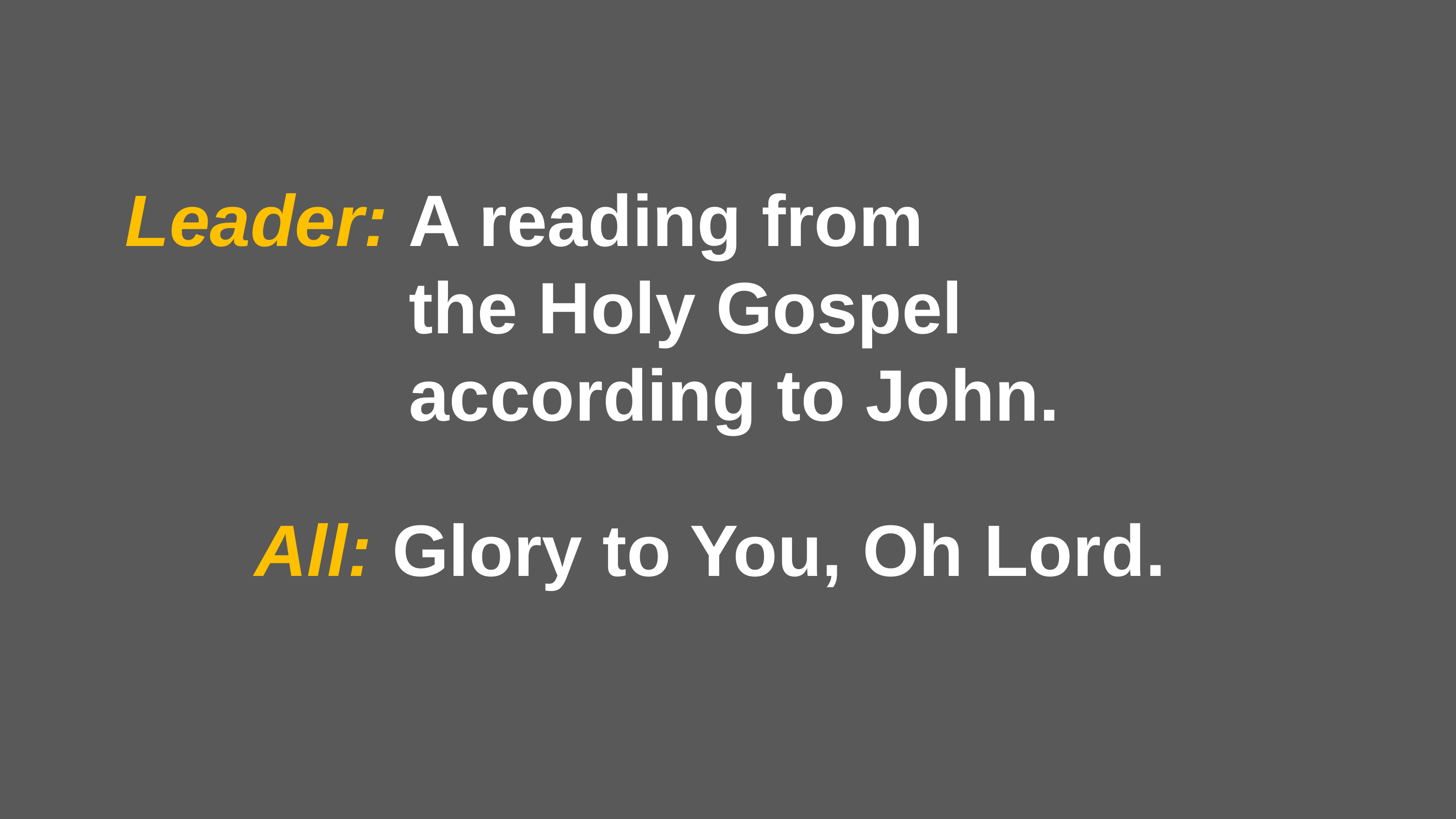

Leader: A reading from
              the Holy Gospel
              according to John.
All: Glory to You, Oh Lord.